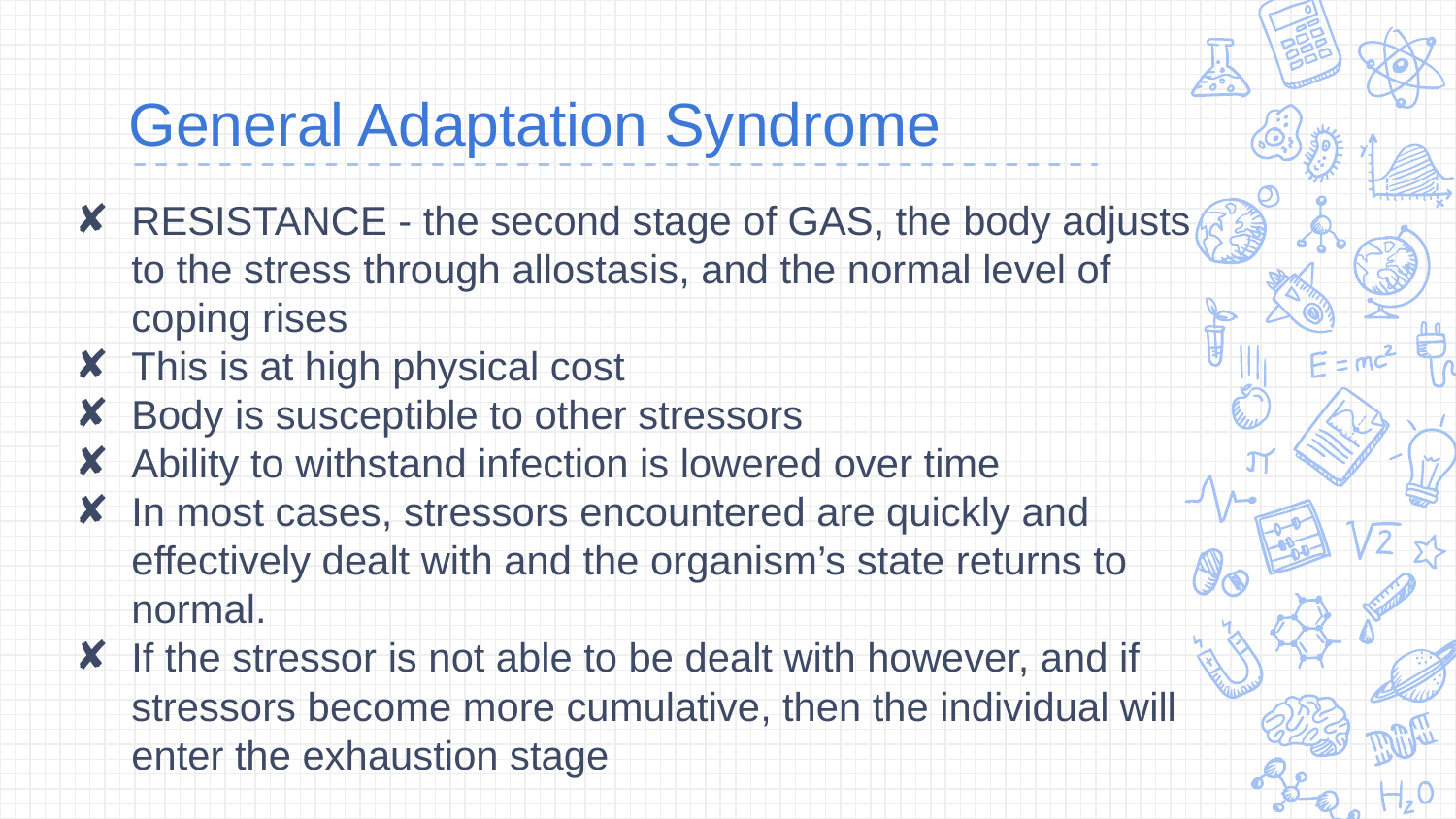

# General Adaptation Syndrome
RESISTANCE - the second stage of GAS, the body adjusts to the stress through allostasis, and the normal level of coping rises
This is at high physical cost
Body is susceptible to other stressors
Ability to withstand infection is lowered over time
In most cases, stressors encountered are quickly and effectively dealt with and the organism’s state returns to normal.
If the stressor is not able to be dealt with however, and if stressors become more cumulative, then the individual will enter the exhaustion stage